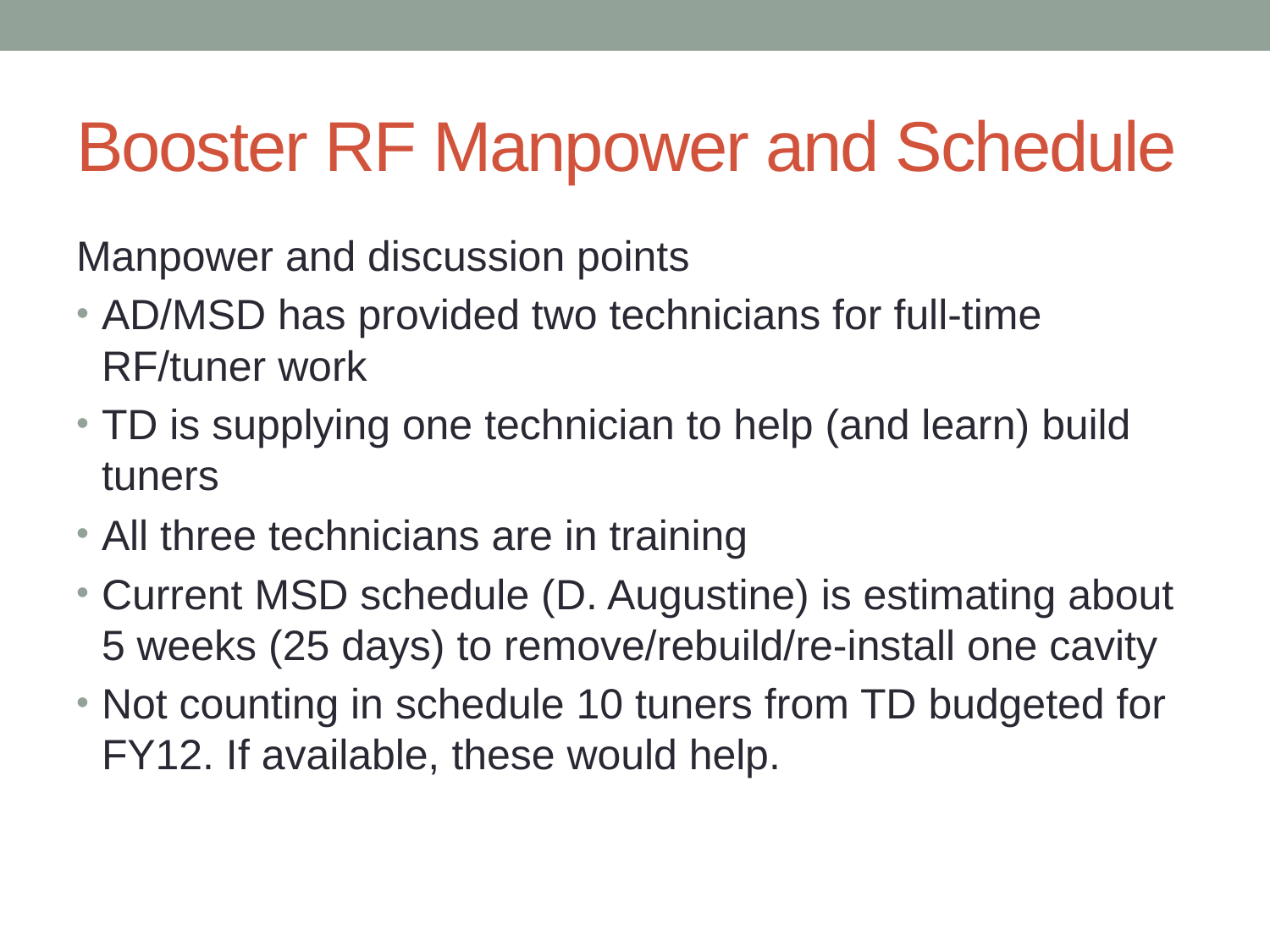

# Booster RF Manpower and Schedule
Manpower and discussion points
AD/MSD has provided two technicians for full-time RF/tuner work
TD is supplying one technician to help (and learn) build tuners
All three technicians are in training
Current MSD schedule (D. Augustine) is estimating about 5 weeks (25 days) to remove/rebuild/re-install one cavity
Not counting in schedule 10 tuners from TD budgeted for FY12. If available, these would help.